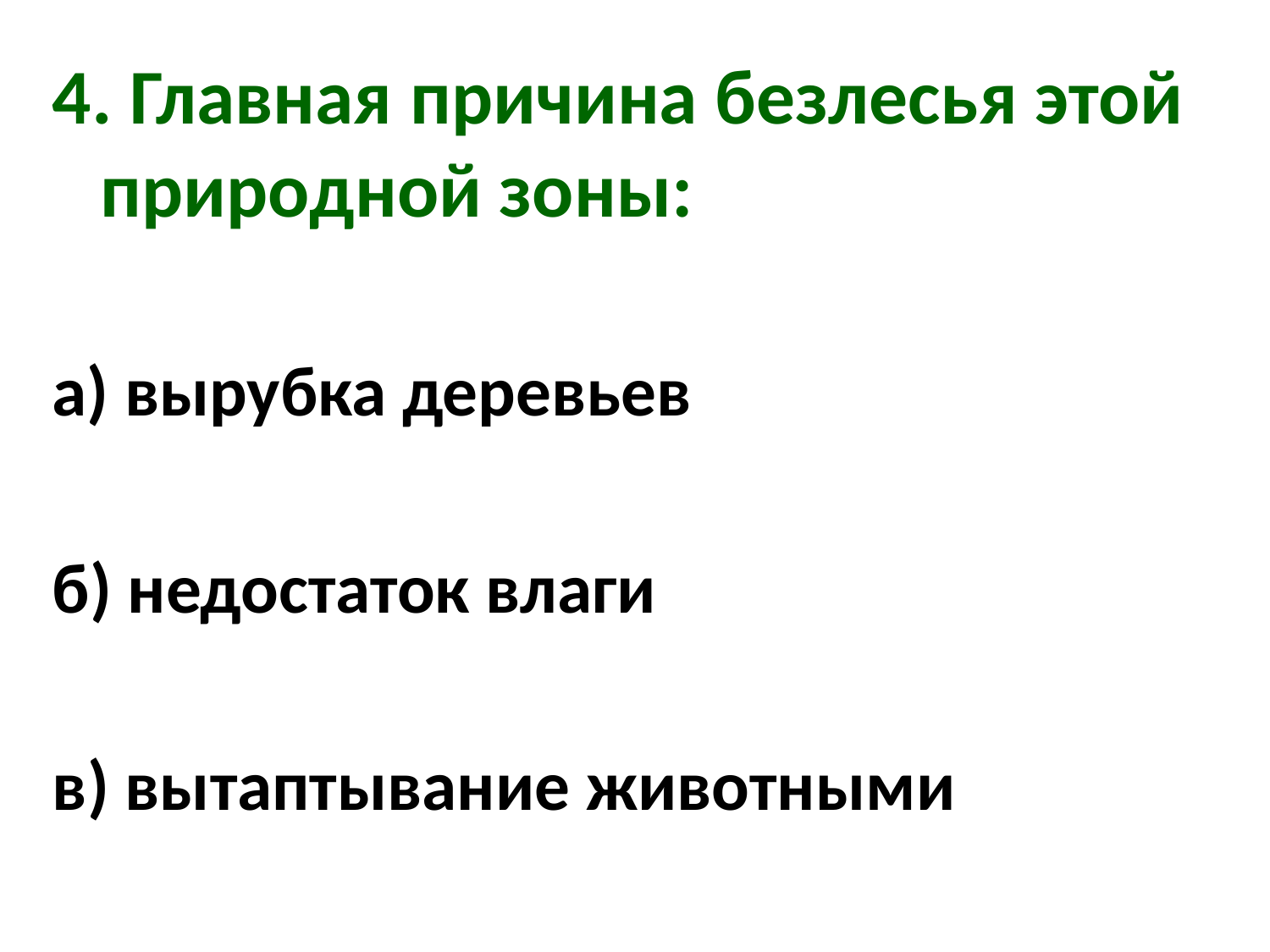

4. Главная причина безлесья этой природной зоны:

а) вырубка деревьев

б) недостаток влаги

в) вытаптывание животными